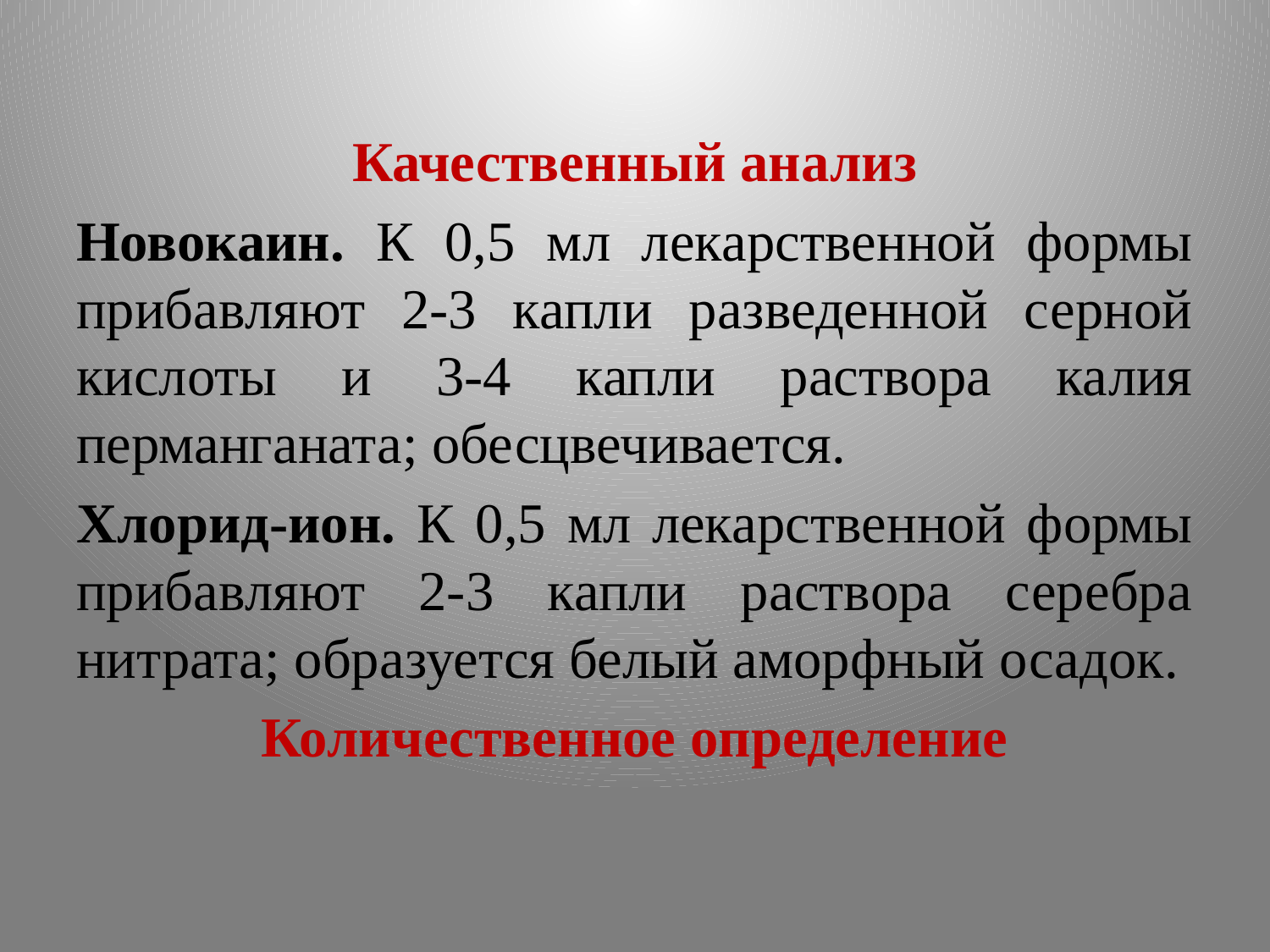

Качественный анализ
Новокаин. К 0,5 мл лекарственной формы прибавляют 2-3 капли разведенной серной кислоты и 3-4 капли раствора калия перманганата; обесцвечивается.
Хлорид-ион. К 0,5 мл лекарственной формы прибавляют 2-3 капли раствора серебра нитрата; образуется белый аморфный осадок.
Количественное определение